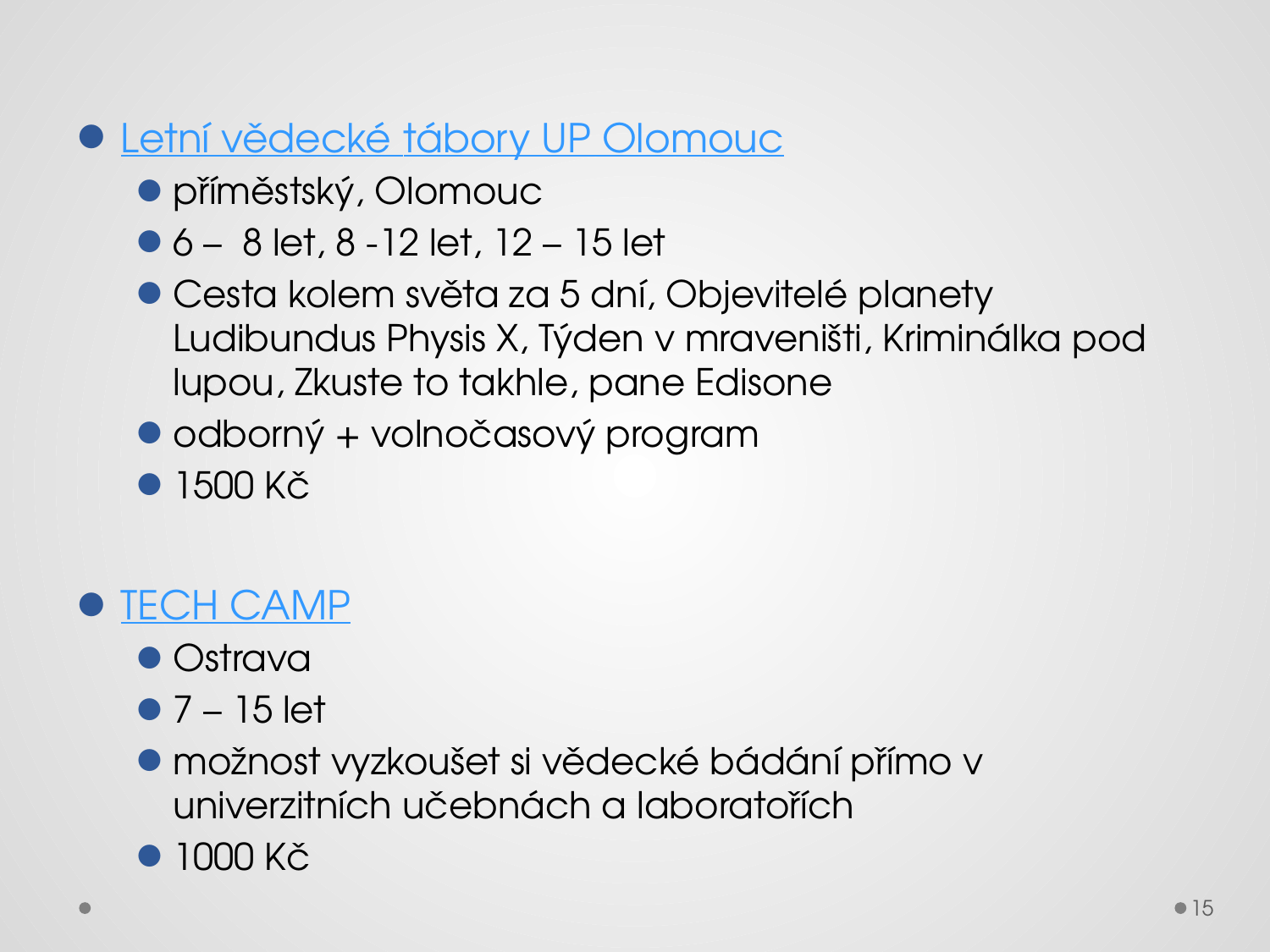

Letní vědecké tábory UP Olomouc
příměstský, Olomouc
6 –  8 let, 8 -12 let, 12 – 15 let
Cesta kolem světa za 5 dní, Objevitelé planety Ludibundus Physis X, Týden v mraveništi, Kriminálka pod lupou, Zkuste to takhle, pane Edisone
odborný + volnočasový program
1500 Kč

TECH CAMP
Ostrava
7 – 15 let
možnost vyzkoušet si vědecké bádání přímo v univerzitních učebnách a laboratořích
1000 Kč

15